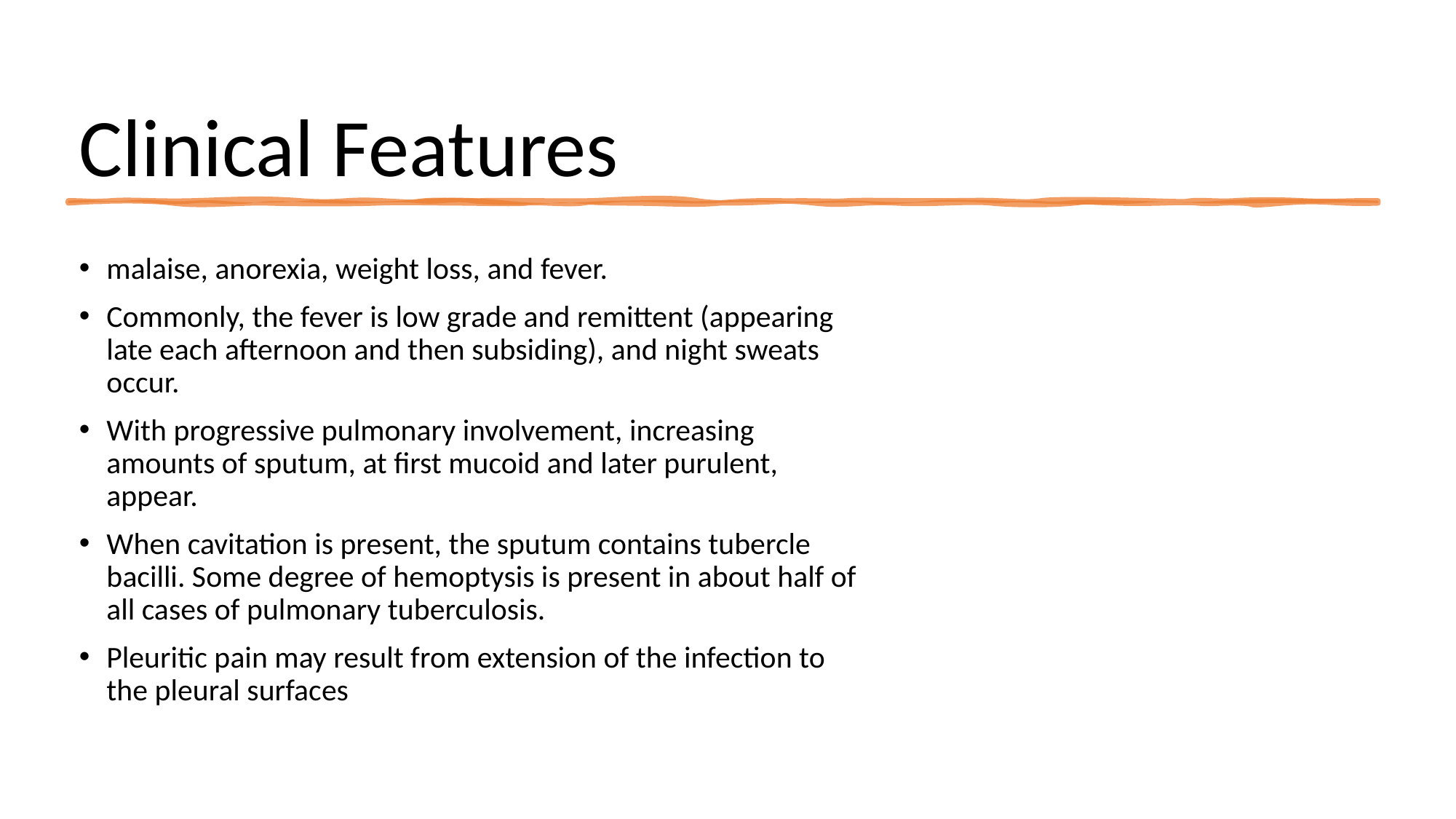

# Clinical Features

malaise, anorexia, weight loss, and fever.
Commonly, the fever is low grade and remittent (appearing late each afternoon and then subsiding), and night sweats occur.
With progressive pulmonary involvement, increasing amounts of sputum, at first mucoid and later purulent, appear.
When cavitation is present, the sputum contains tubercle bacilli. Some degree of hemoptysis is present in about half of all cases of pulmonary tuberculosis.
Pleuritic pain may result from extension of the infection to the pleural surfaces